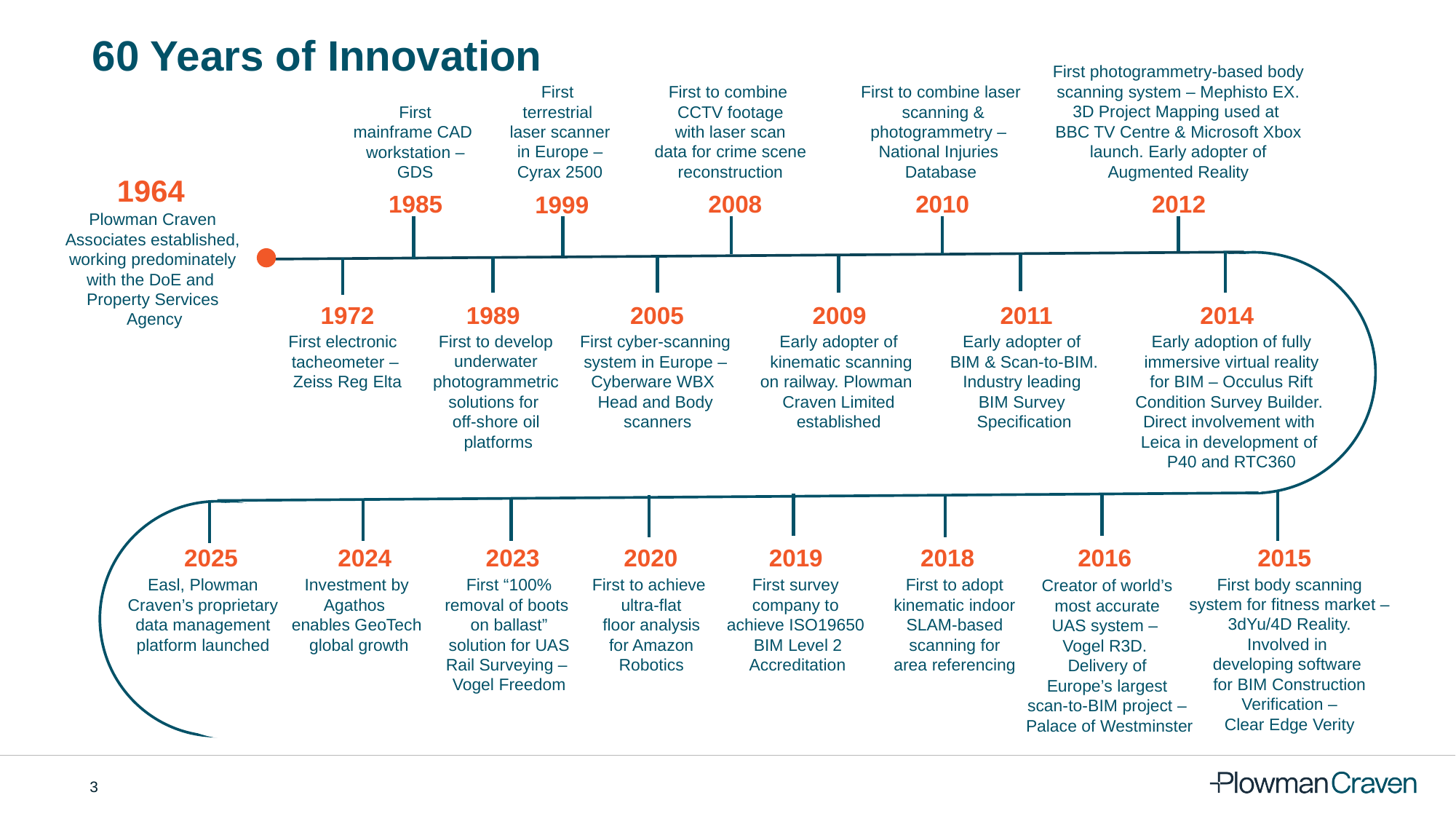

60 Years of Innovation
First photogrammetry-based body
 scanning system – Mephisto EX.
3D Project Mapping used at
BBC TV Centre & Microsoft Xbox
 launch. Early adopter of
Augmented Reality
First
terrestrial
laser scanner
 in Europe –
Cyrax 2500
First to combine
CCTV footage
with laser scan
 data for crime scene
reconstruction
First to combine laser
 scanning &
photogrammetry –
National Injuries
Database
First
mainframe CAD
workstation –
GDS
1964
1985
2008
2010
2012
1999
Plowman Craven
Associates established,
working predominately
with the DoE and
Property Services
 Agency

1972
1989
2005
2009
2011
2014
First electronic
tacheometer –
 Zeiss Reg Elta
First to develop
underwater
photogrammetric
solutions for
off-shore oil
 platforms
First cyber-scanning
system in Europe –
Cyberware WBX
Head and Body
 scanners
Early adopter of
 kinematic scanning
on railway. Plowman
Craven Limited
established
Early adopter of
 BIM & Scan-to-BIM.
Industry leading
BIM Survey
 Specification
Early adoption of fully
immersive virtual reality
for BIM – Occulus Rift
Condition Survey Builder.
Direct involvement with
Leica in development of
P40 and RTC360

2025
2024
2023
2020
2019
2018
2016
2015
First body scanning
system for fitness market –
 3dYu/4D Reality.
Involved in
developing software
for BIM Construction
 Verification –
Clear Edge Verity
First to adopt
kinematic indoor
SLAM-based
 scanning for
area referencing
Easl, Plowman
Craven’s proprietary
data management
platform launched
Investment by
Agathos
enables GeoTech
 global growth
First “100%
removal of boots
on ballast”
solution for UAS
Rail Surveying –
Vogel Freedom
First to achieve
 ultra-flat
 floor analysis
 for Amazon
 Robotics
First survey
company to
achieve ISO19650
 BIM Level 2
 Accreditation
Creator of world’s
most accurate
UAS system –
Vogel R3D.
Delivery of
Europe’s largest
scan-to-BIM project –
 Palace of Westminster
3